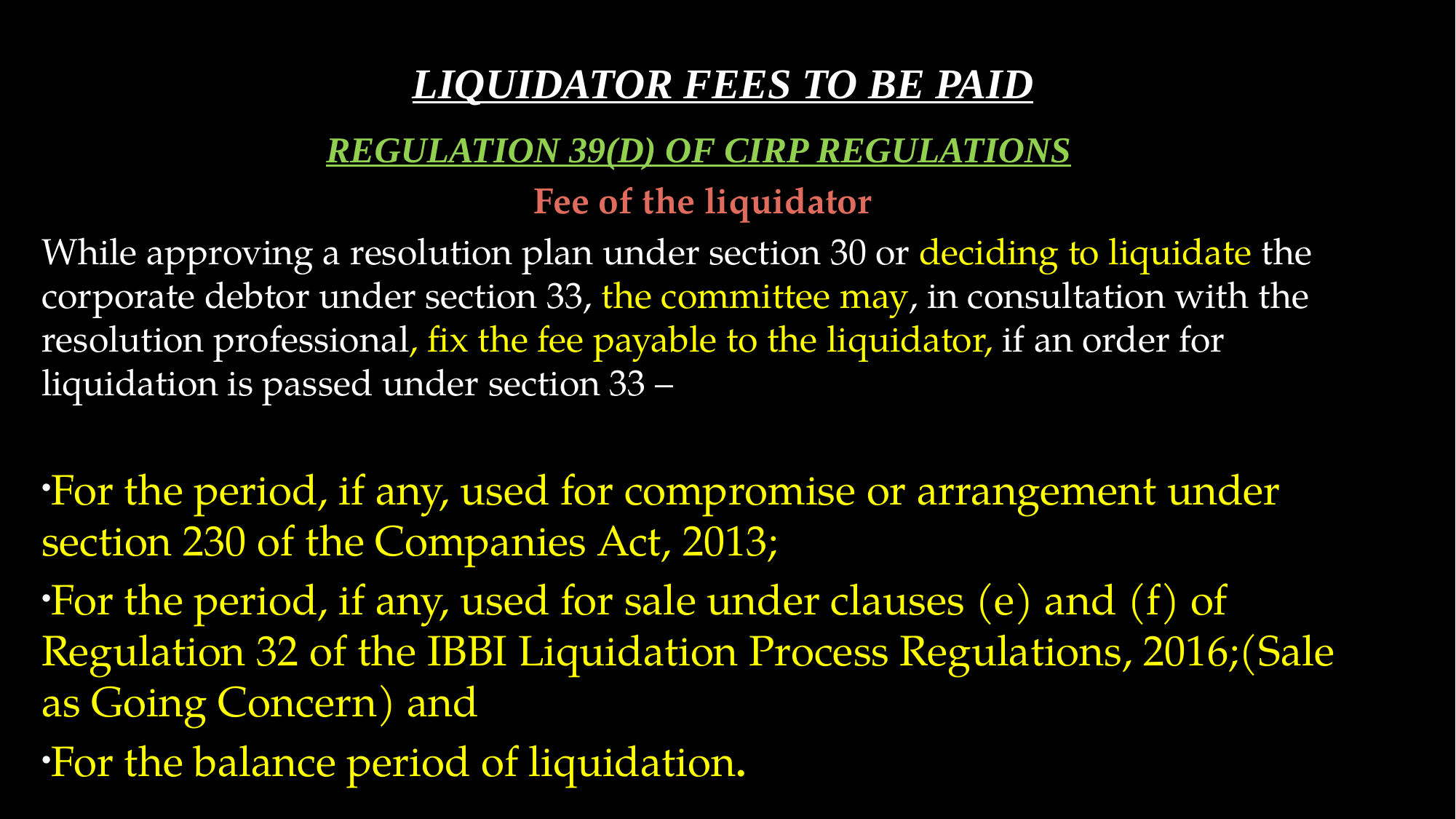

# LIQUIDATOR FEES TO BE PAID
REGULATION 39(D) OF CIRP REGULATIONS
Fee of the liquidator
While approving a resolution plan under section 30 or deciding to liquidate the corporate debtor under section 33, the committee may, in consultation with the resolution professional, fix the fee payable to the liquidator, if an order for liquidation is passed under section 33 –

For the period, if any, used for compromise or arrangement under section 230 of the Companies Act, 2013;
For the period, if any, used for sale under clauses (e) and (f) of Regulation 32 of the IBBI Liquidation Process Regulations, 2016;(Sale as Going Concern) and
For the balance period of liquidation.